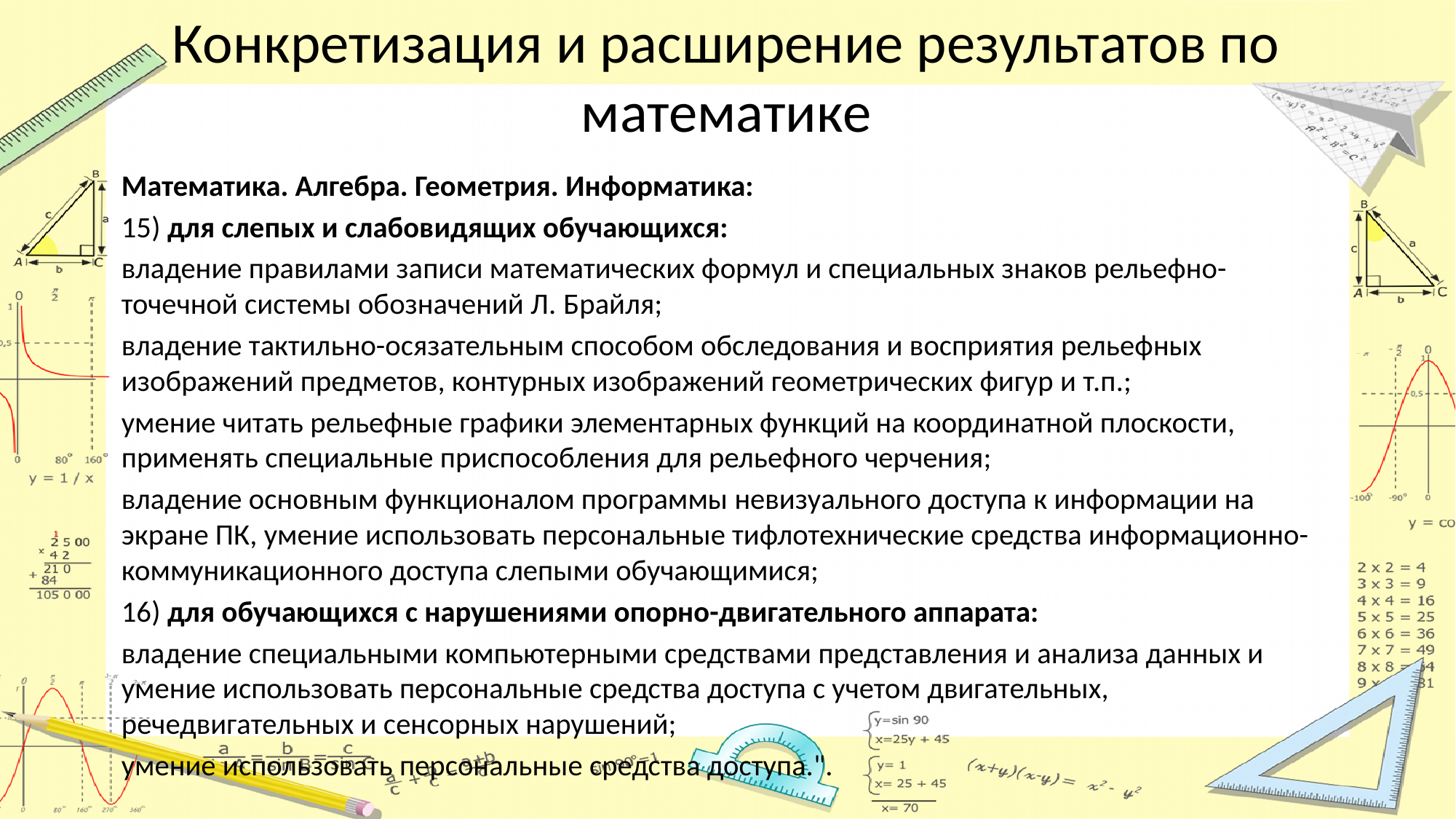

# Конкретизация и расширение результатов по математике
Математика. Алгебра. Геометрия. Информатика:
15) для слепых и слабовидящих обучающихся:
владение правилами записи математических формул и специальных знаков рельефно-точечной системы обозначений Л. Брайля;
владение тактильно-осязательным способом обследования и восприятия рельефных изображений предметов, контурных изображений геометрических фигур и т.п.;
умение читать рельефные графики элементарных функций на координатной плоскости, применять специальные приспособления для рельефного черчения;
владение основным функционалом программы невизуального доступа к информации на экране ПК, умение использовать персональные тифлотехнические средства информационно-коммуникационного доступа слепыми обучающимися;
16) для обучающихся с нарушениями опорно-двигательного аппарата:
владение специальными компьютерными средствами представления и анализа данных и умение использовать персональные средства доступа с учетом двигательных, речедвигательных и сенсорных нарушений;
умение использовать персональные средства доступа.".